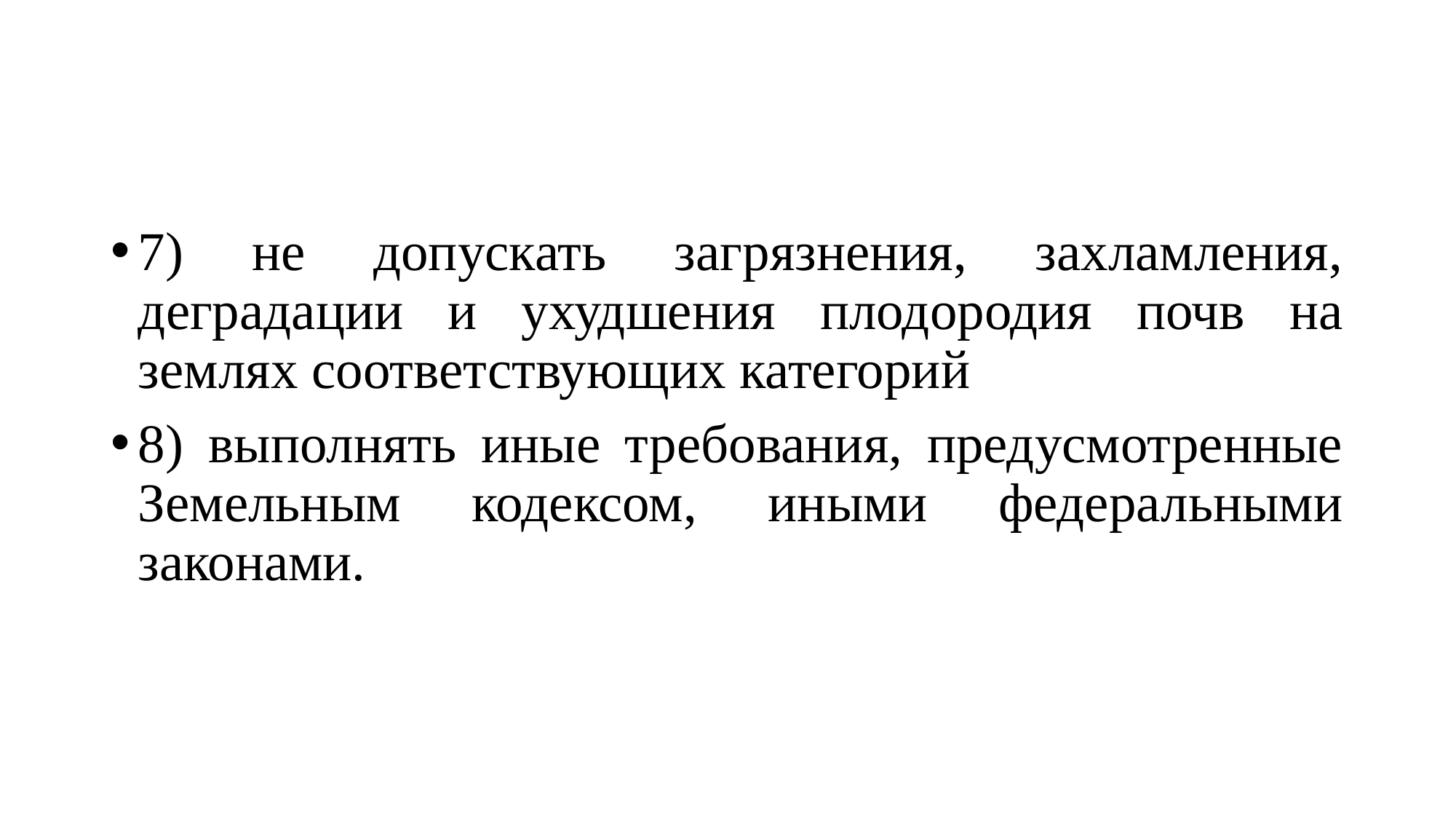

#
7) не допускать загрязнения, захламления, деградации и ухудшения плодородия почв на землях соответствующих категорий
8) выполнять иные требования, предусмотренные Земельным кодексом, иными федеральными законами.